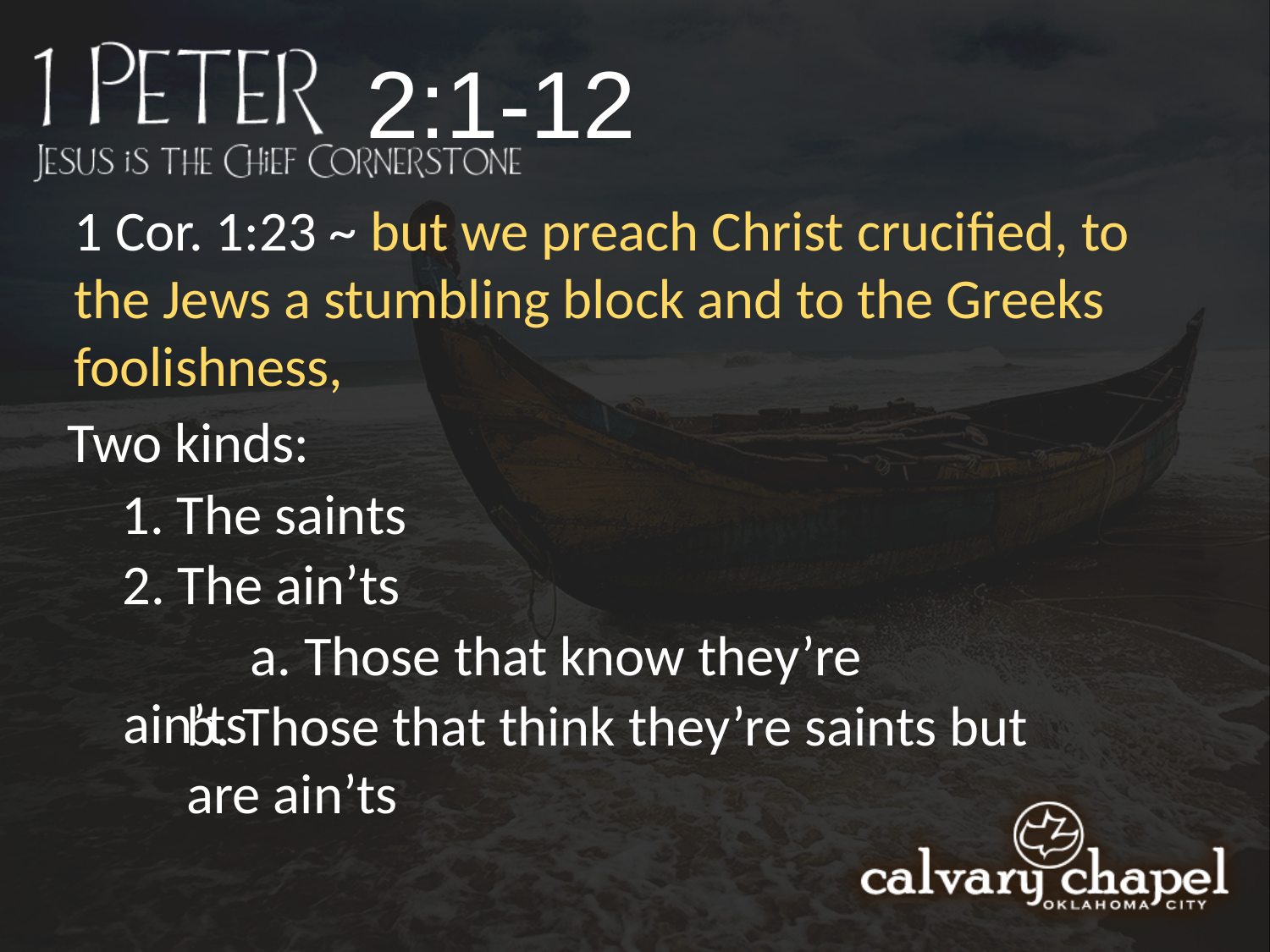

2:1-12
1 Cor. 1:23 ~ but we preach Christ crucified, to the Jews a stumbling block and to the Greeks foolishness,
Two kinds:
1. The saints
2. The ain’ts
		a. Those that know they’re ain’ts
b. Those that think they’re saints but are ain’ts